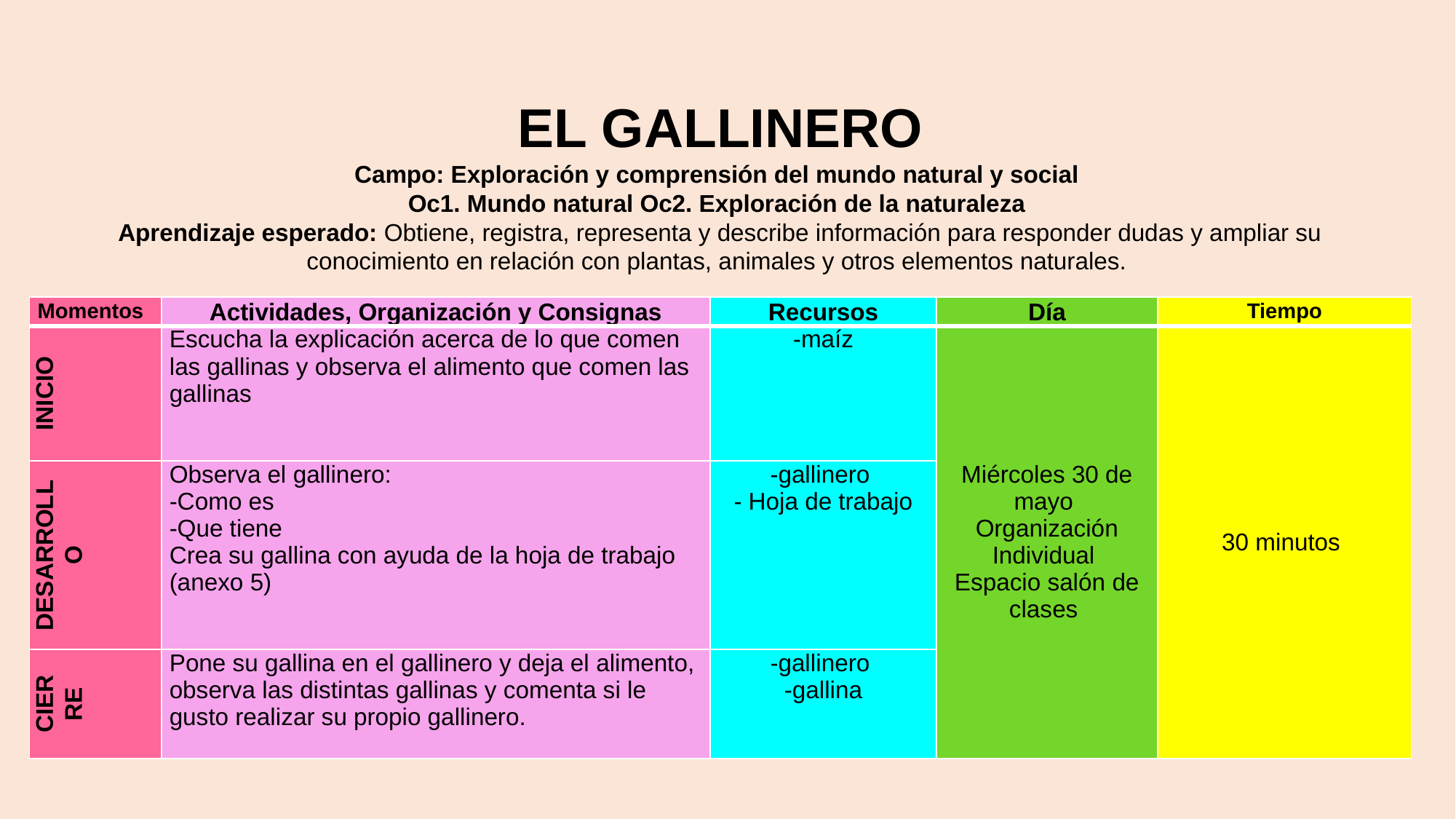

EL GALLINERO
Campo: Exploración y comprensión del mundo natural y social
Oc1. Mundo natural Oc2. Exploración de la naturaleza
Aprendizaje esperado: Obtiene, registra, representa y describe información para responder dudas y ampliar su conocimiento en relación con plantas, animales y otros elementos naturales.

| Momentos | Actividades, Organización y Consignas | Recursos | Día | Tiempo |
| --- | --- | --- | --- | --- |
| INICIO | Escucha la explicación acerca de lo que comen las gallinas y observa el alimento que comen las gallinas | -maíz | Miércoles 30 de mayo Organización Individual Espacio salón de clases | 30 minutos |
| DESARROLLO | Observa el gallinero: -Como es -Que tiene Crea su gallina con ayuda de la hoja de trabajo (anexo 5) | -gallinero - Hoja de trabajo |  |  |
| CIERRE | Pone su gallina en el gallinero y deja el alimento, observa las distintas gallinas y comenta si le gusto realizar su propio gallinero. | -gallinero -gallina |  |  |